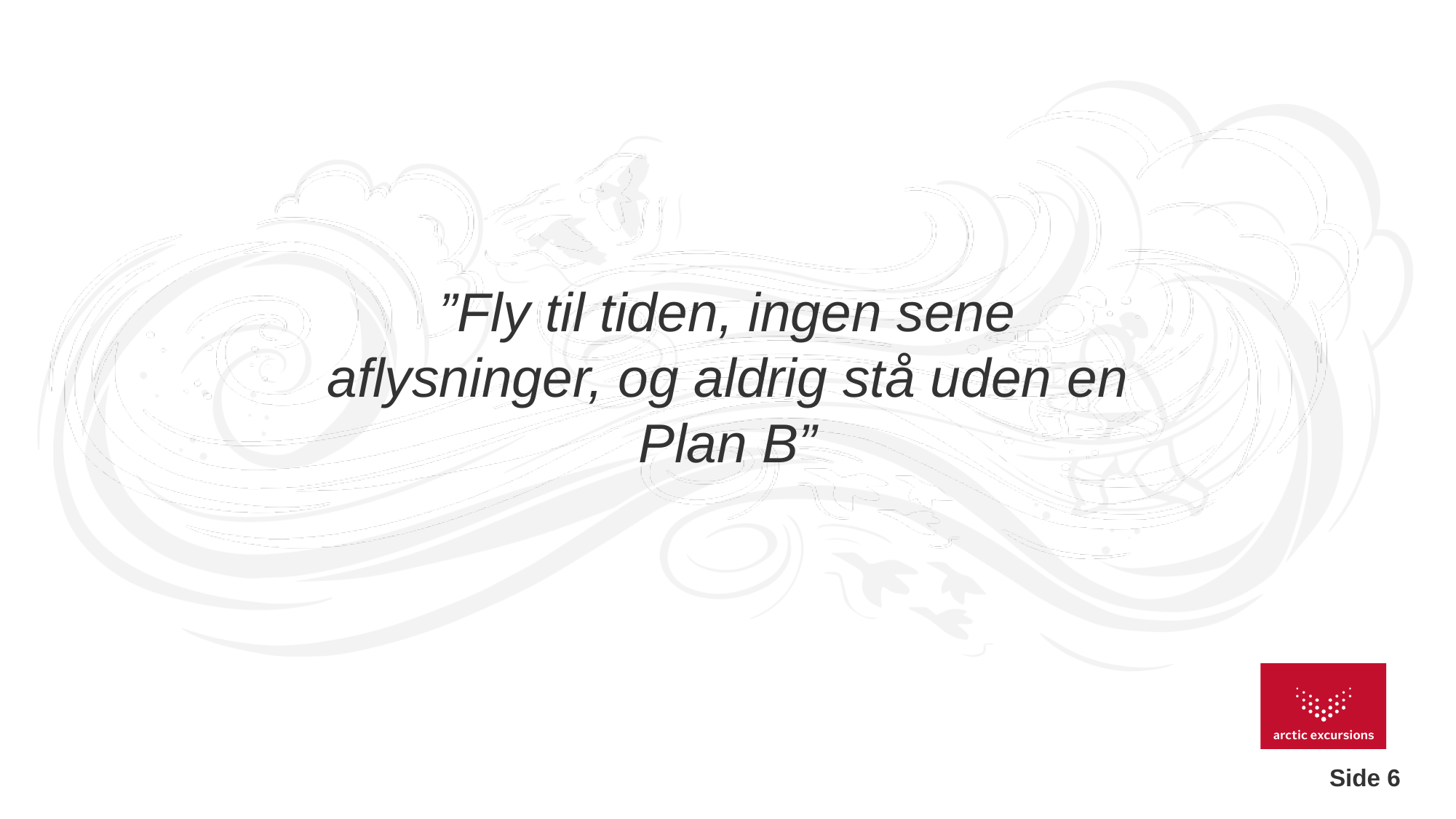

”Fly til tiden, ingen sene aflysninger, og aldrig stå uden en Plan B”